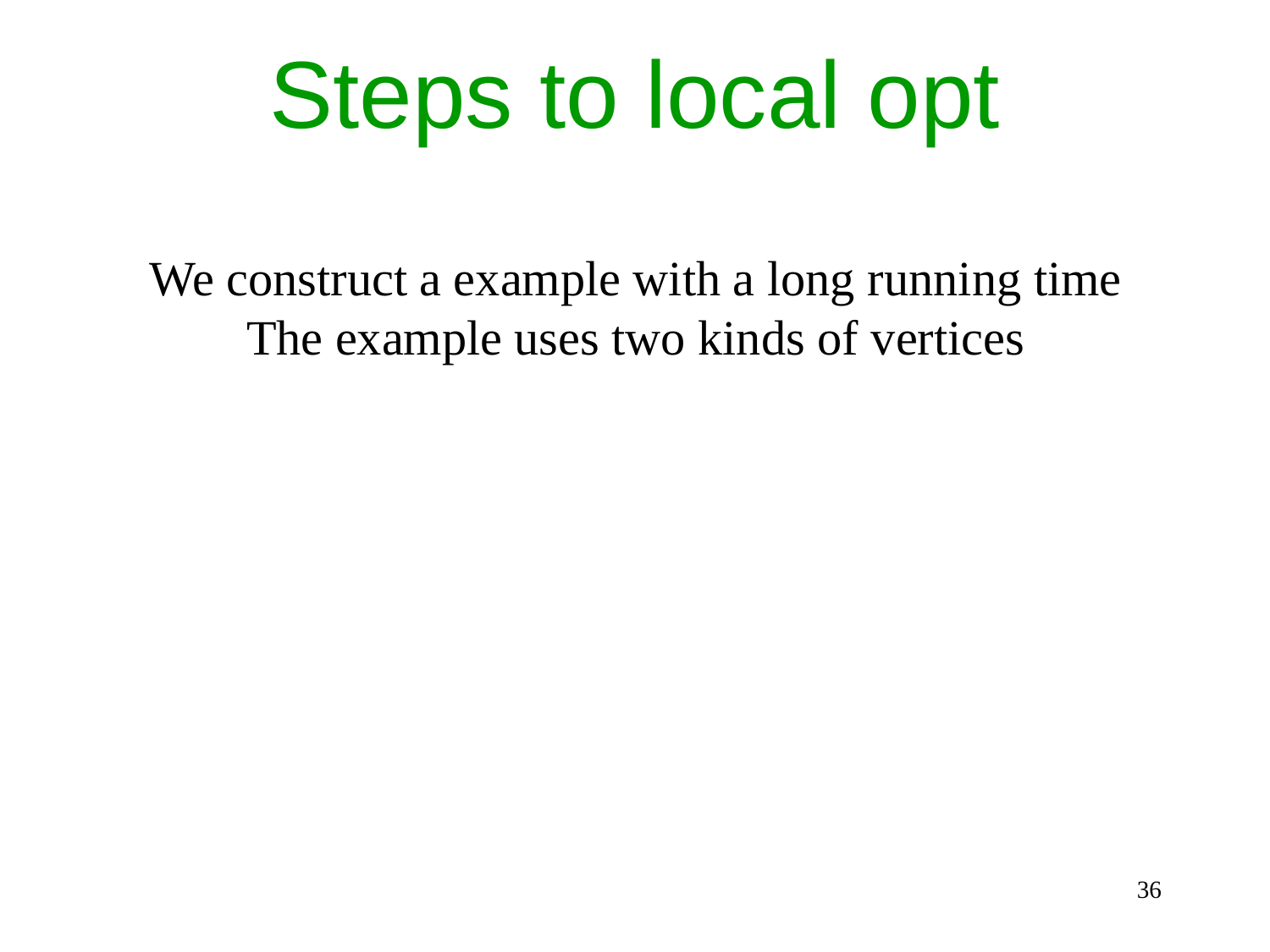

Steps to local opt
We construct a example with a long running time
The example uses two kinds of vertices
36